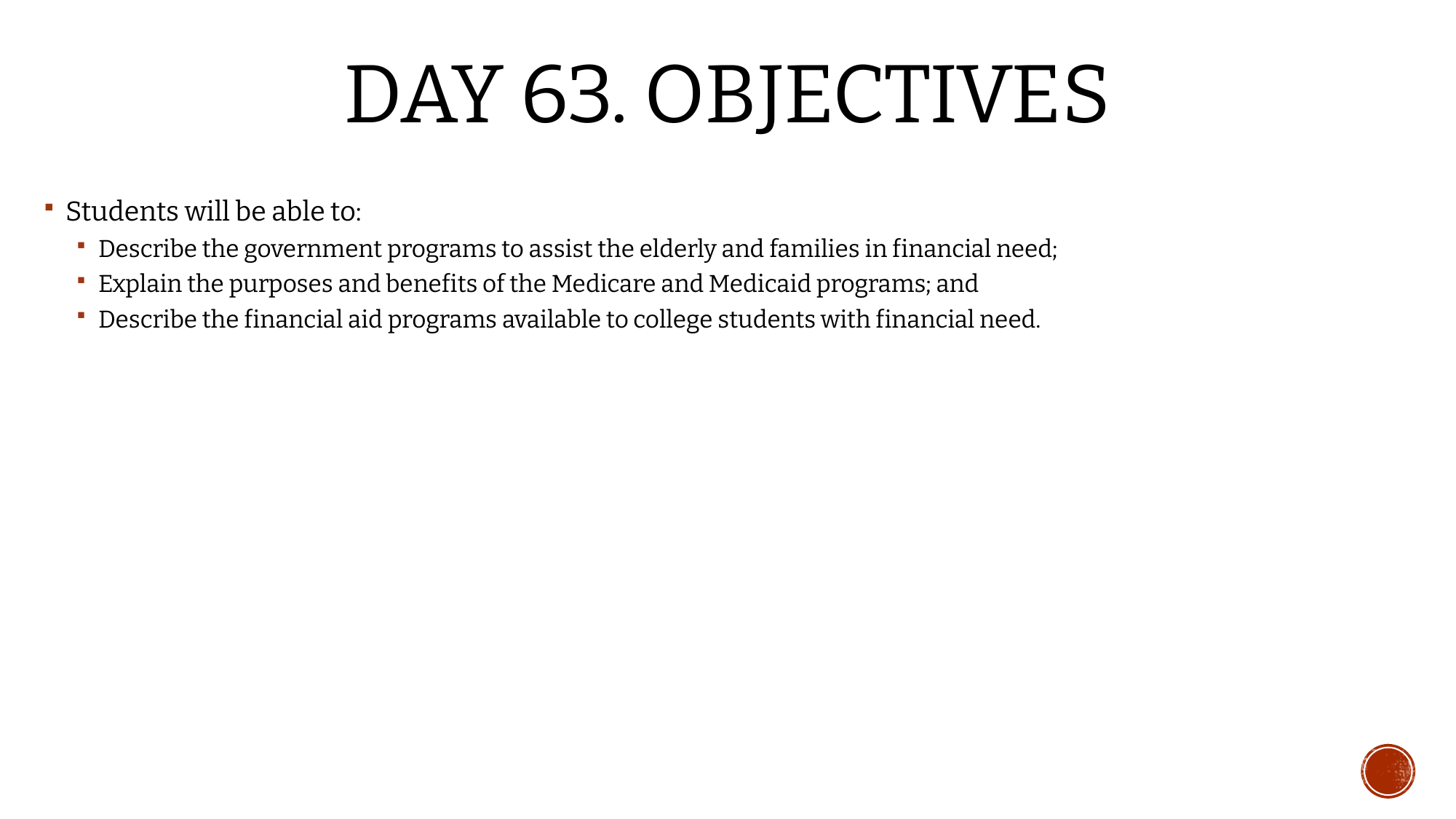

# Day 63. Objectives
Students will be able to:
Describe the government programs to assist the elderly and families in financial need;
Explain the purposes and benefits of the Medicare and Medicaid programs; and
Describe the financial aid programs available to college students with financial need.